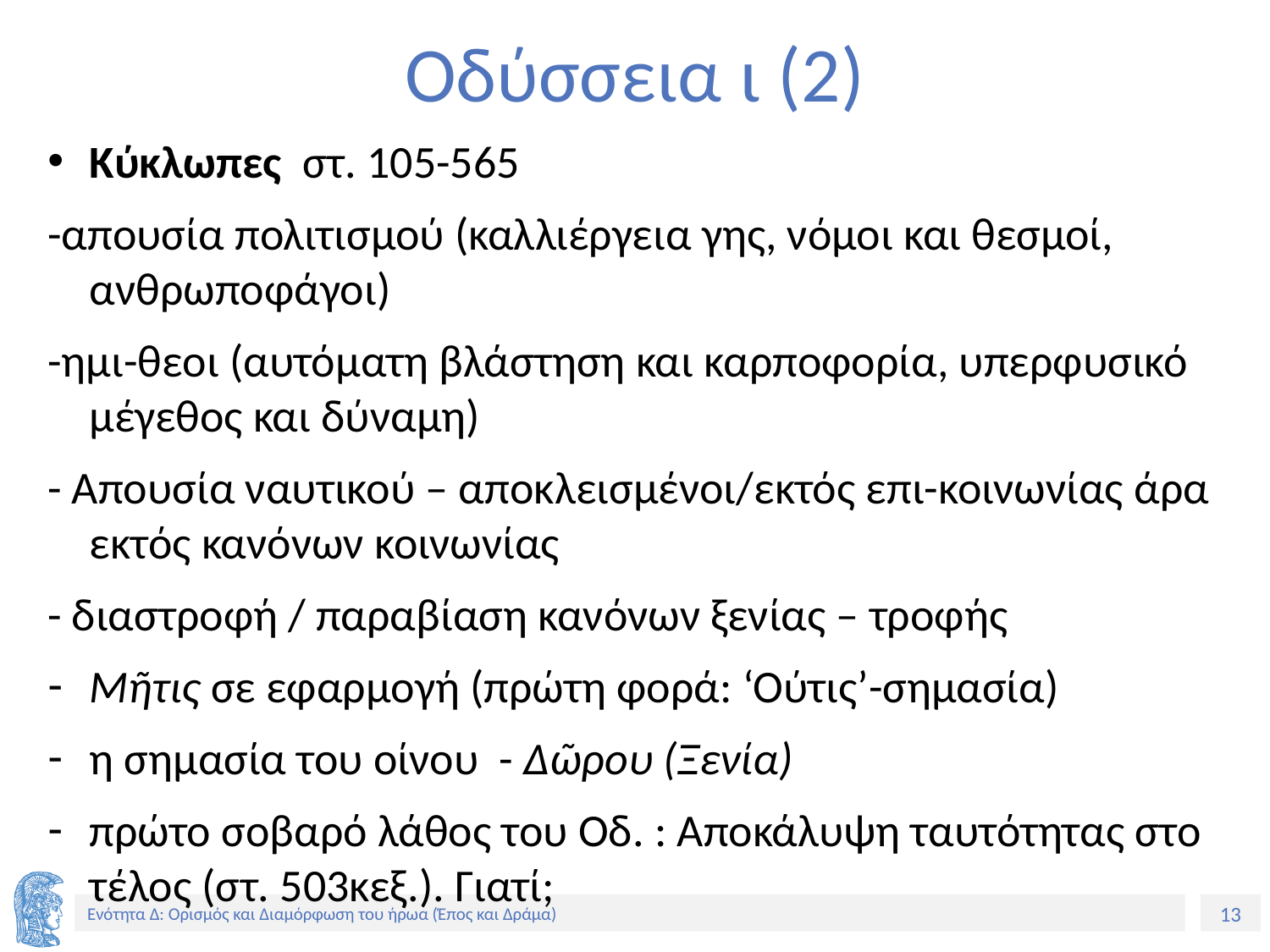

# Οδύσσεια ι (2)
Κύκλωπες  στ. 105-565
-απουσία πολιτισμού (καλλιέργεια γης, νόμοι και θεσμοί, ανθρωποφάγοι)
-ημι-θεοι (αυτόματη βλάστηση και καρποφορία, υπερφυσικό μέγεθος και δύναμη)
- Απουσία ναυτικού – αποκλεισμένοι/εκτός επι-κοινωνίας άρα εκτός κανόνων κοινωνίας
- διαστροφή / παραβίαση κανόνων ξενίας – τροφής
Μῆτις σε εφαρμογή (πρώτη φορά: ‘Ούτις’-σημασία)
η σημασία του οίνου  - Δῶρου (Ξενία)
πρώτο σοβαρό λάθος του Οδ. : Αποκάλυψη ταυτότητας στο τέλος (στ. 503κεξ.). Γιατί;